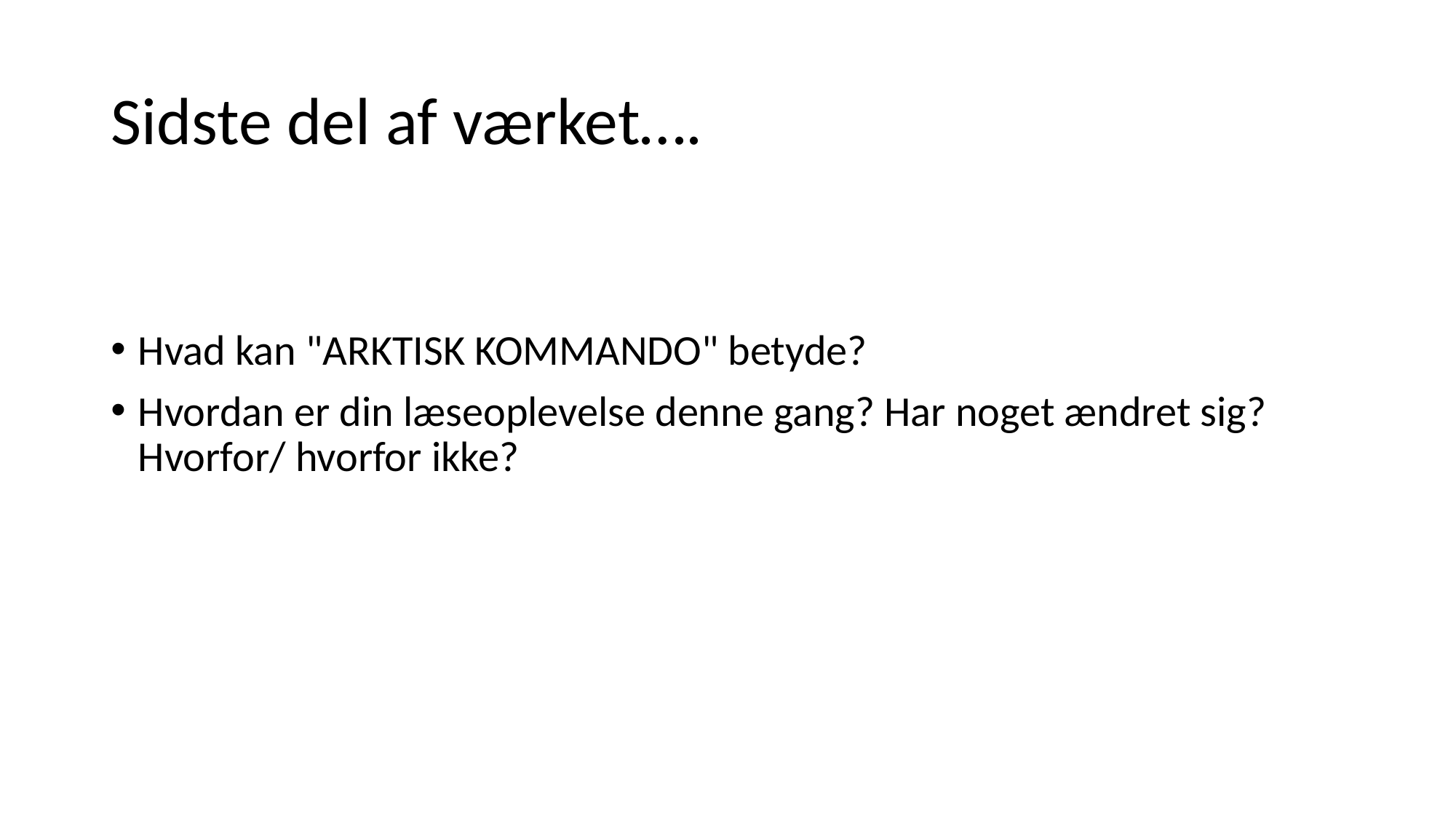

# Sidste del af værket….
Hvad kan "ARKTISK KOMMANDO" betyde?
Hvordan er din læseoplevelse denne gang? Har noget ændret sig? Hvorfor/ hvorfor ikke?